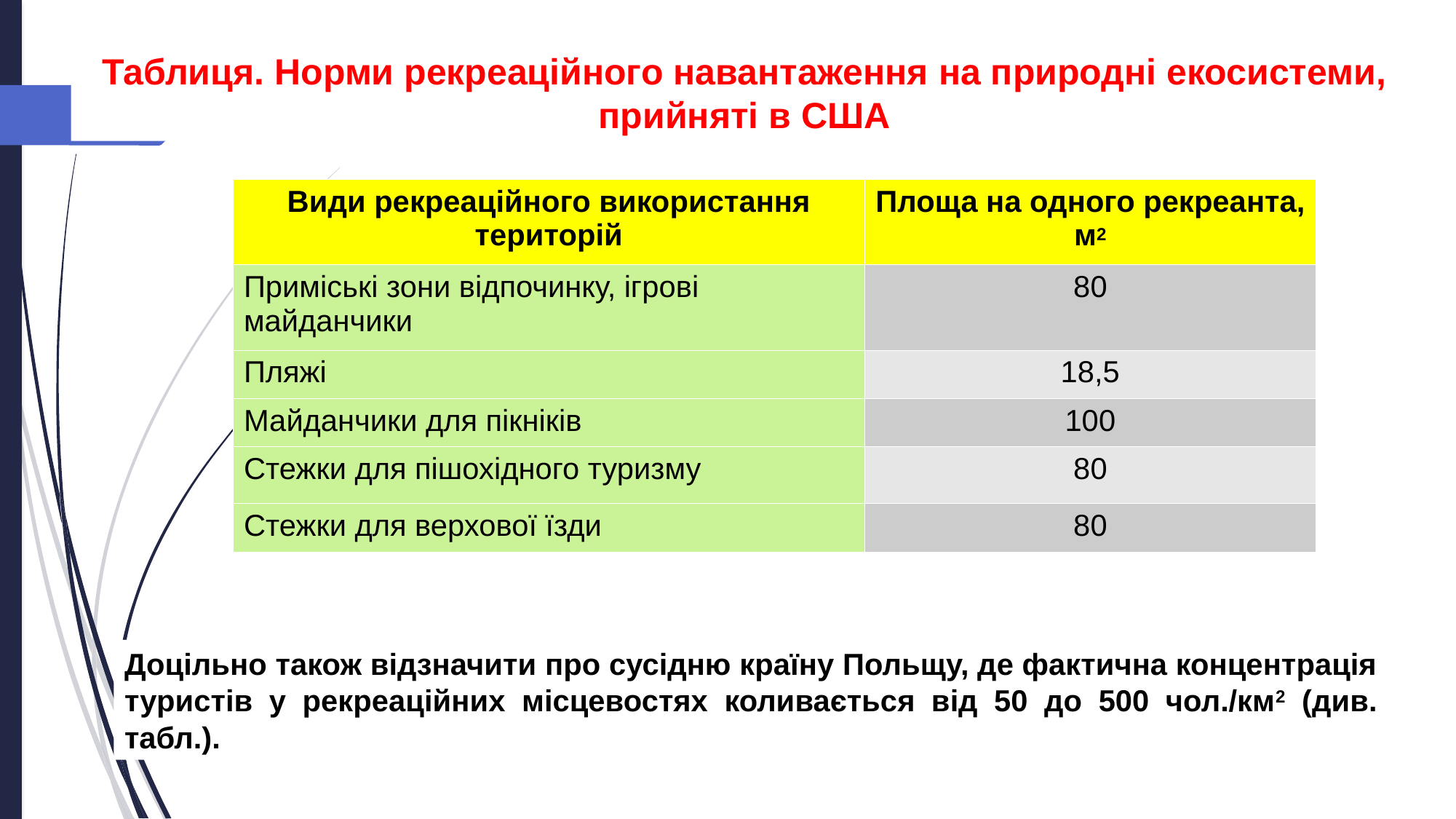

Таблиця. Норми рекреаційного навантаження на природні екосистеми, прийняті в США
| Види рекреаційного використання територій | Площа на одного рекреанта, м2 |
| --- | --- |
| Приміські зони відпочинку, ігрові майданчики | 80 |
| Пляжі | 18,5 |
| Майданчики для пікніків | 100 |
| Стежки для пішохідного туризму | 80 |
| Стежки для верхової їзди | 80 |
Доцільно також відзначити про сусідню країну Польщу, де фактична концентрація туристів у рекреаційних місцевостях коливається від 50 до 500 чол./км2 (див. табл.).